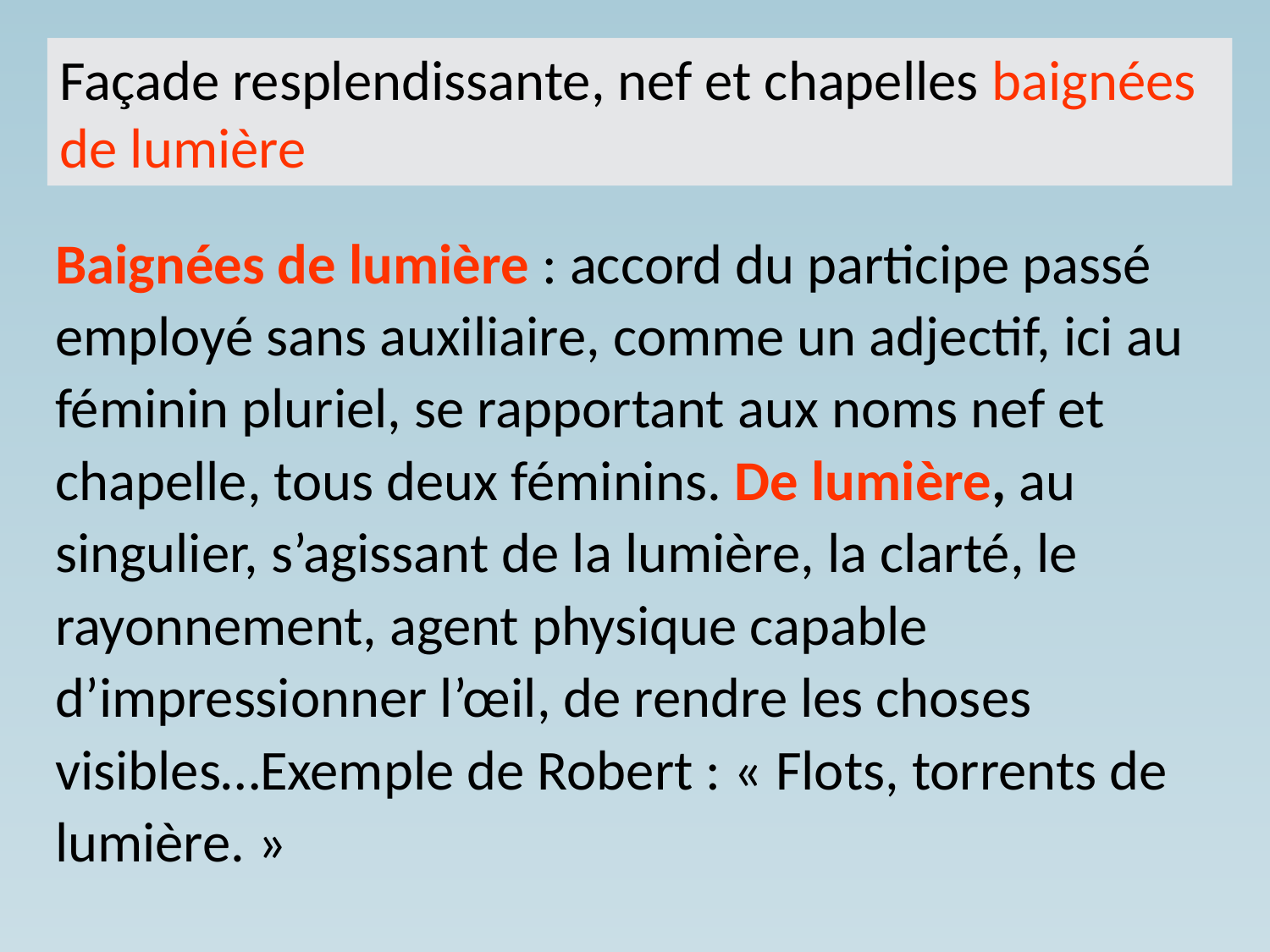

Façade resplendissante, nef et chapelles baignées de lumière
Baignées de lumière : accord du participe passé employé sans auxiliaire, comme un adjectif, ici au féminin pluriel, se rapportant aux noms nef et chapelle, tous deux féminins. De lumière, au singulier, s’agissant de la lumière, la clarté, le rayonnement, agent physique capable d’impressionner l’œil, de rendre les choses visibles…Exemple de Robert : « Flots, torrents de lumière. »